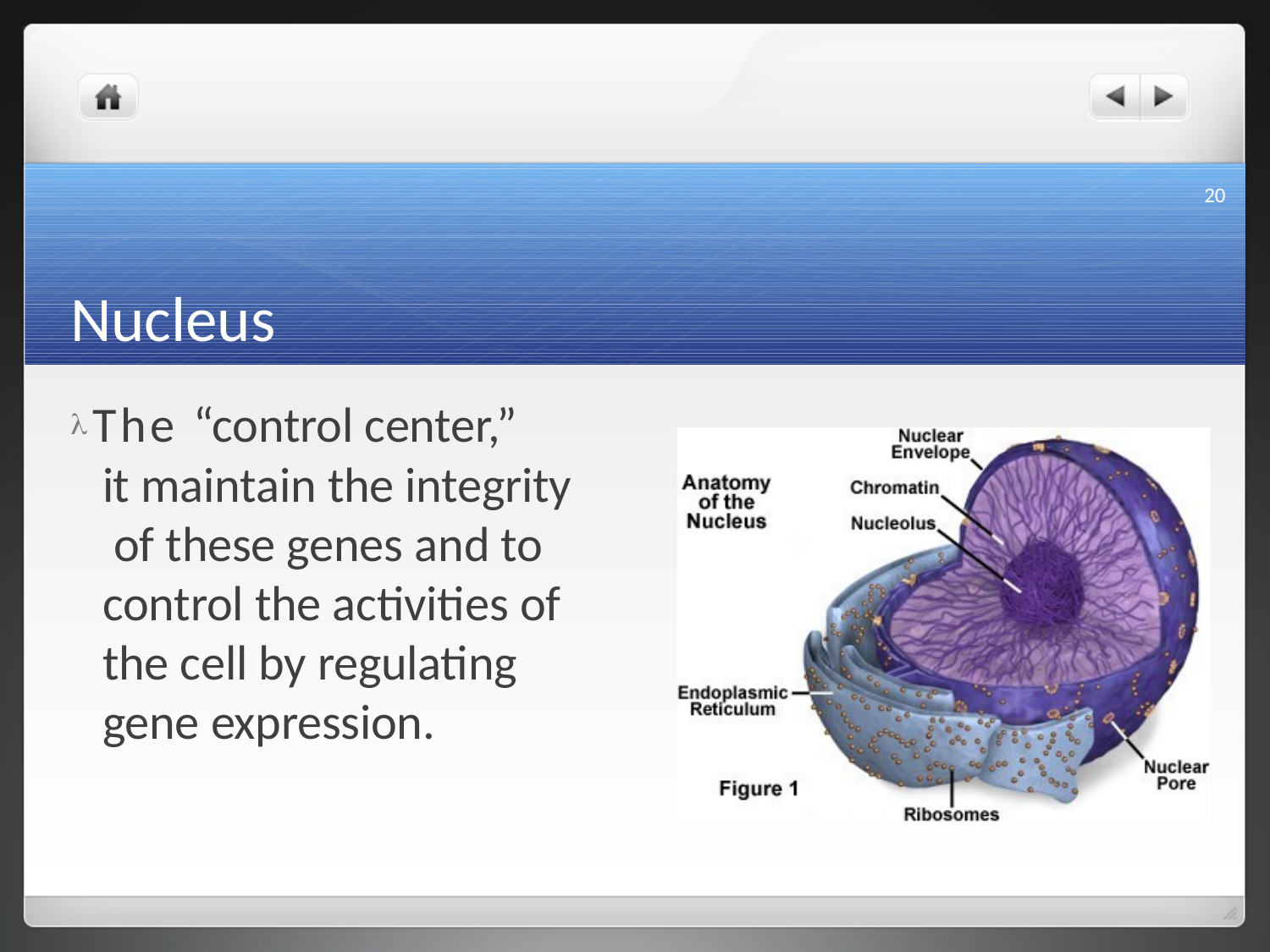

20
# Nucleus
λThe “control center,”
it maintain the integrity  of these genes and to  control the activities of  the cell by regulating  gene expression.